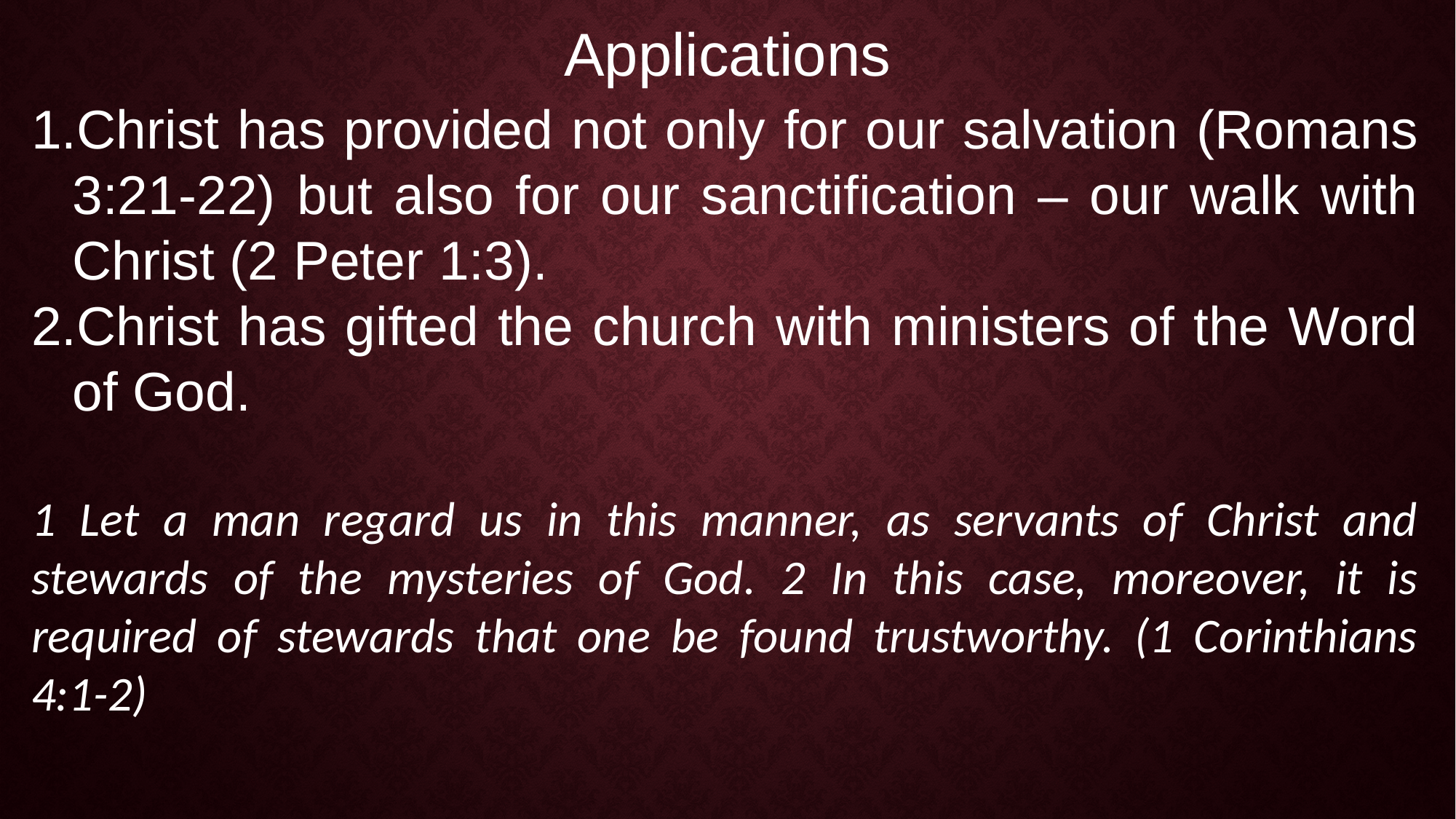

Applications
Christ has provided not only for our salvation (Romans 3:21-22) but also for our sanctification – our walk with Christ (2 Peter 1:3).
Christ has gifted the church with ministers of the Word of God.

1 Let a man regard us in this manner, as servants of Christ and stewards of the mysteries of God. 2 In this case, moreover, it is required of stewards that one be found trustworthy. (1 Corinthians 4:1-2)